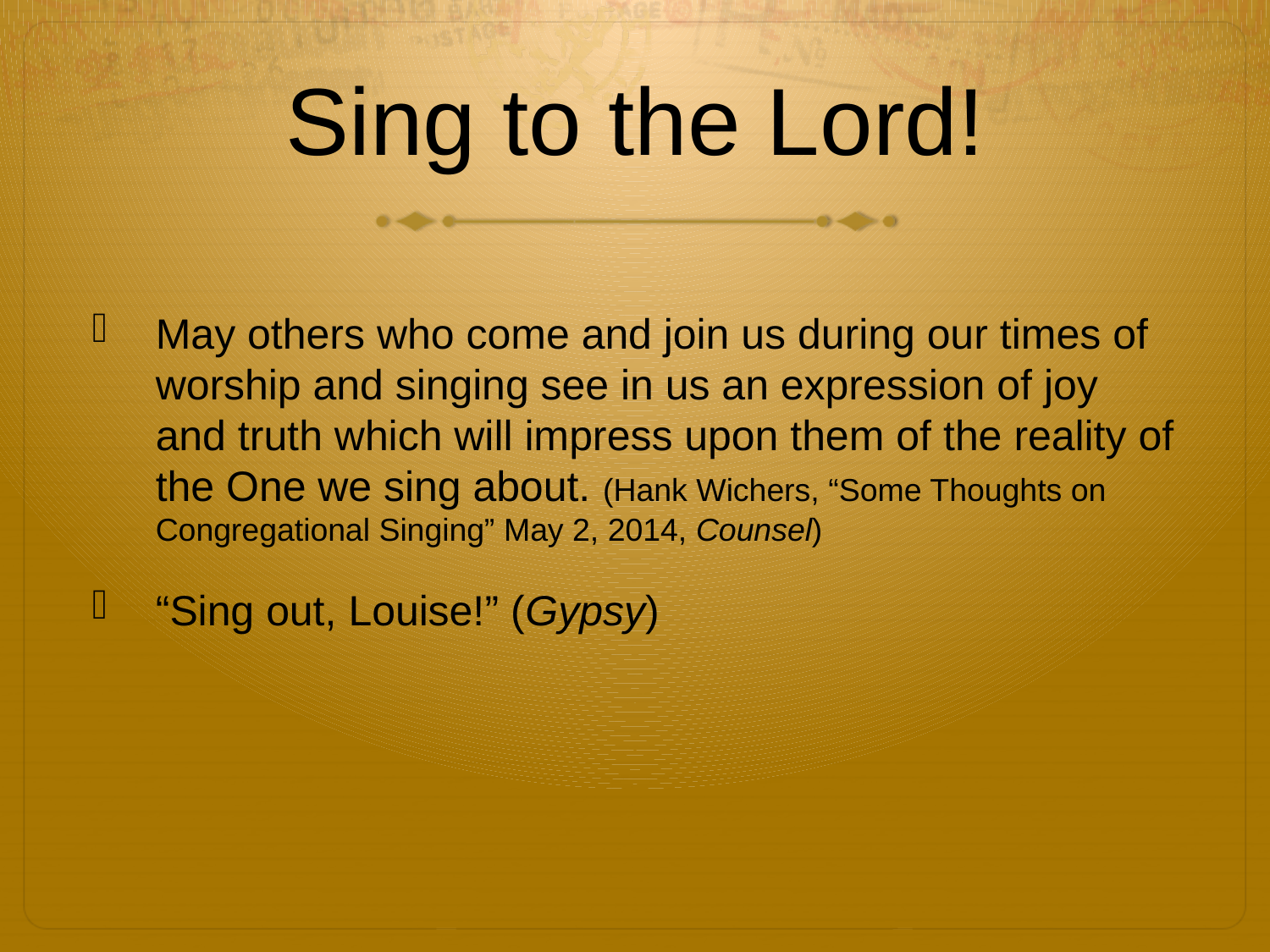

# Sing to the Lord!
May others who come and join us during our times of worship and singing see in us an expression of joy and truth which will impress upon them of the reality of the One we sing about. (Hank Wichers, “Some Thoughts on Congregational Singing” May 2, 2014, Counsel)
“Sing out, Louise!” (Gypsy)